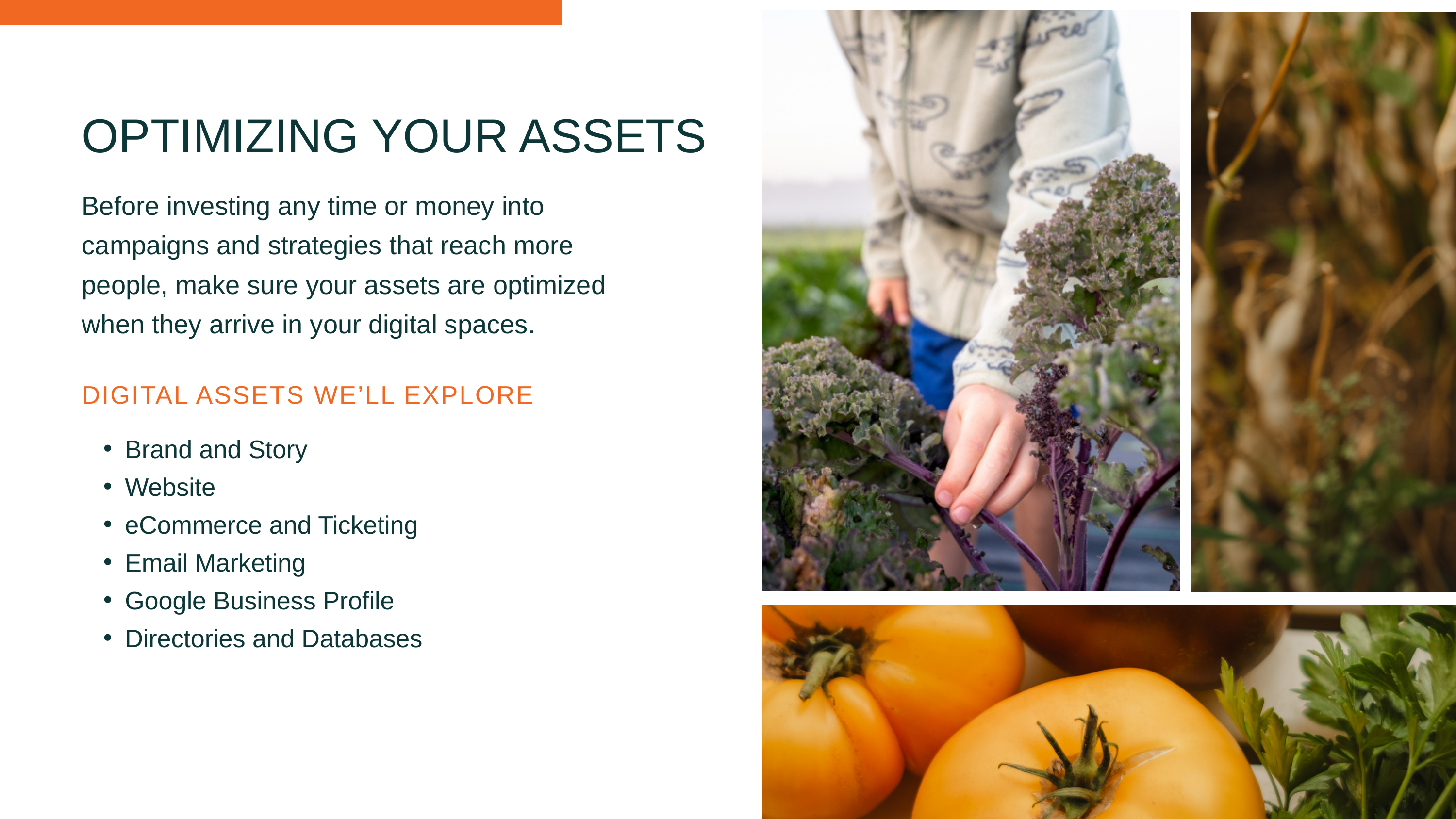

OPTIMIZING YOUR ASSETS
Before investing any time or money into campaigns and strategies that reach more people, make sure your assets are optimized when they arrive in your digital spaces.
DIGITAL ASSETS WE’LL EXPLORE
Brand and Story
Website
eCommerce and Ticketing
Email Marketing
Google Business Profile
Directories and Databases